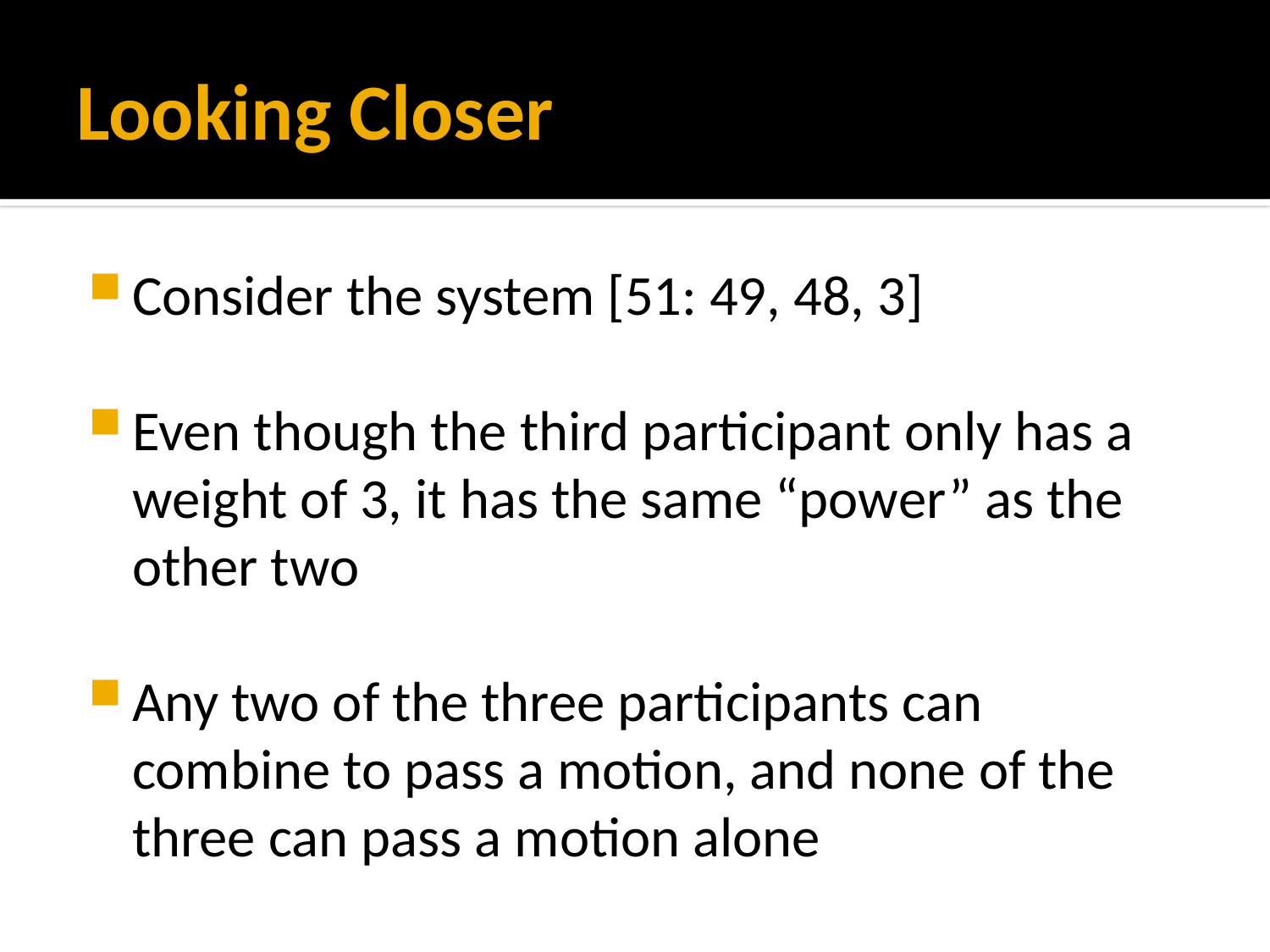

# Looking Closer
Consider the system [51: 49, 48, 3]

Even though the third participant only has a weight of 3, it has the same “power” as the other two

Any two of the three participants can combine to pass a motion, and none of the three can pass a motion alone